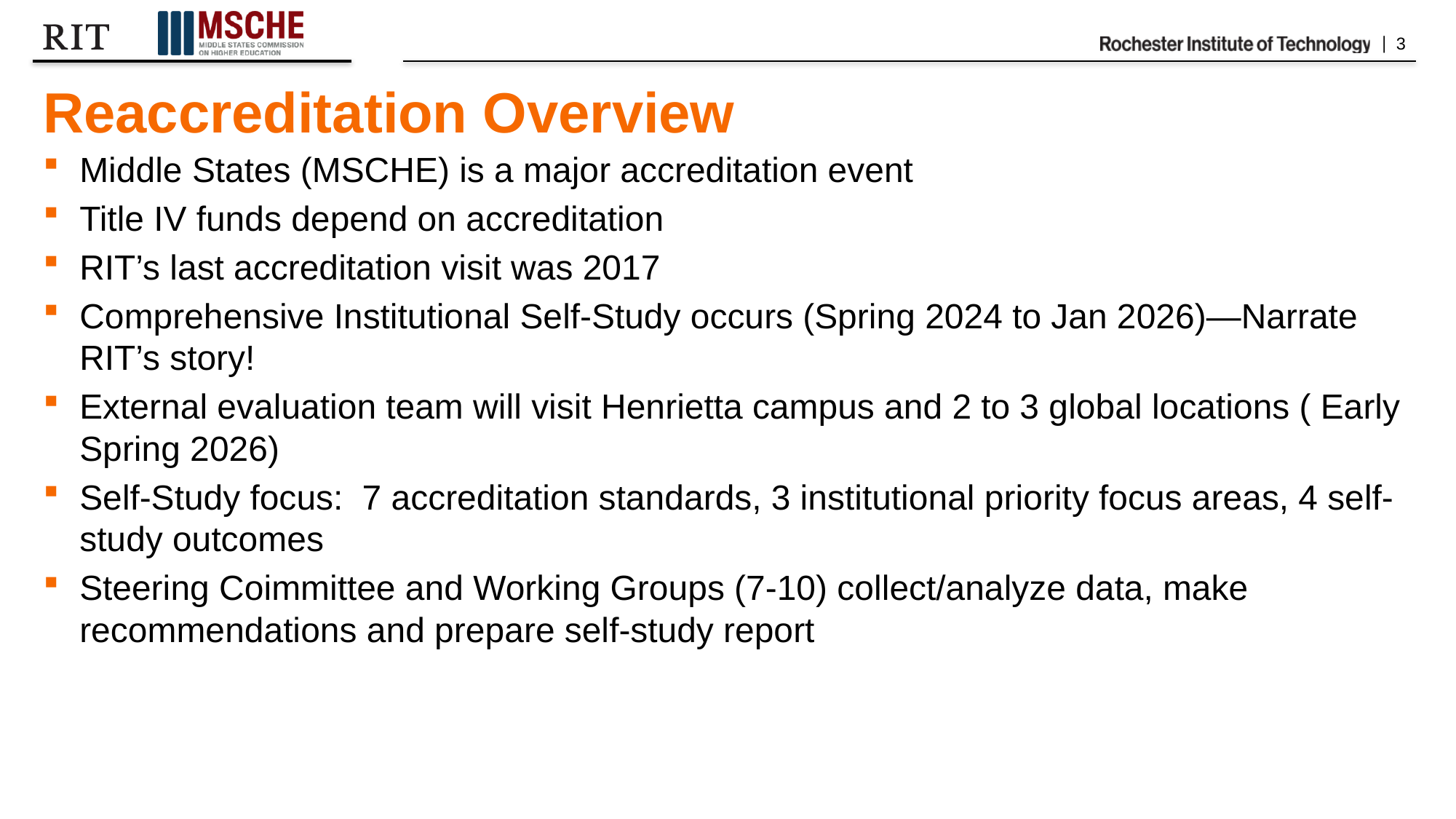

# Reaccreditation Overview
Middle States (MSCHE) is a major accreditation event
Title IV funds depend on accreditation
RIT’s last accreditation visit was 2017
Comprehensive Institutional Self-Study occurs (Spring 2024 to Jan 2026)—Narrate RIT’s story!
External evaluation team will visit Henrietta campus and 2 to 3 global locations ( Early Spring 2026)
Self-Study focus:  7 accreditation standards, 3 institutional priority focus areas, 4 self-study outcomes
Steering Coimmittee and Working Groups (7-10) collect/analyze data, make recommendations and prepare self-study report